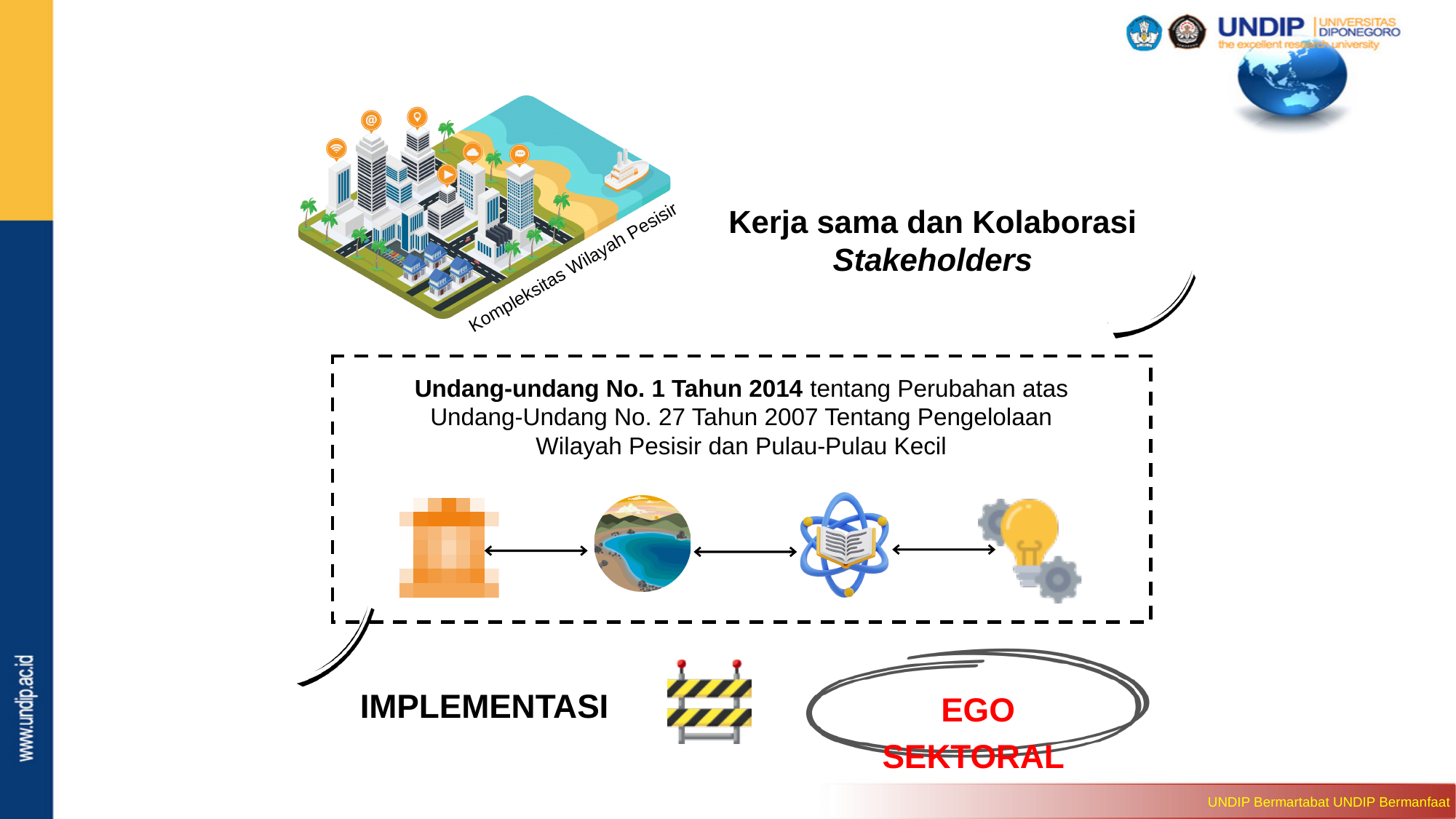

Kerja sama dan Kolaborasi Stakeholders

Kompleksitas Wilayah Pesisir

Undang-undang No. 1 Tahun 2014 tentang Perubahan atas Undang-Undang No. 27 Tahun 2007 Tentang Pengelolaan Wilayah Pesisir dan Pulau-Pulau Kecil

IMPLEMENTASI
EGO SEKTORAL

UNDIP Bermartabat UNDIP Bermanfaat